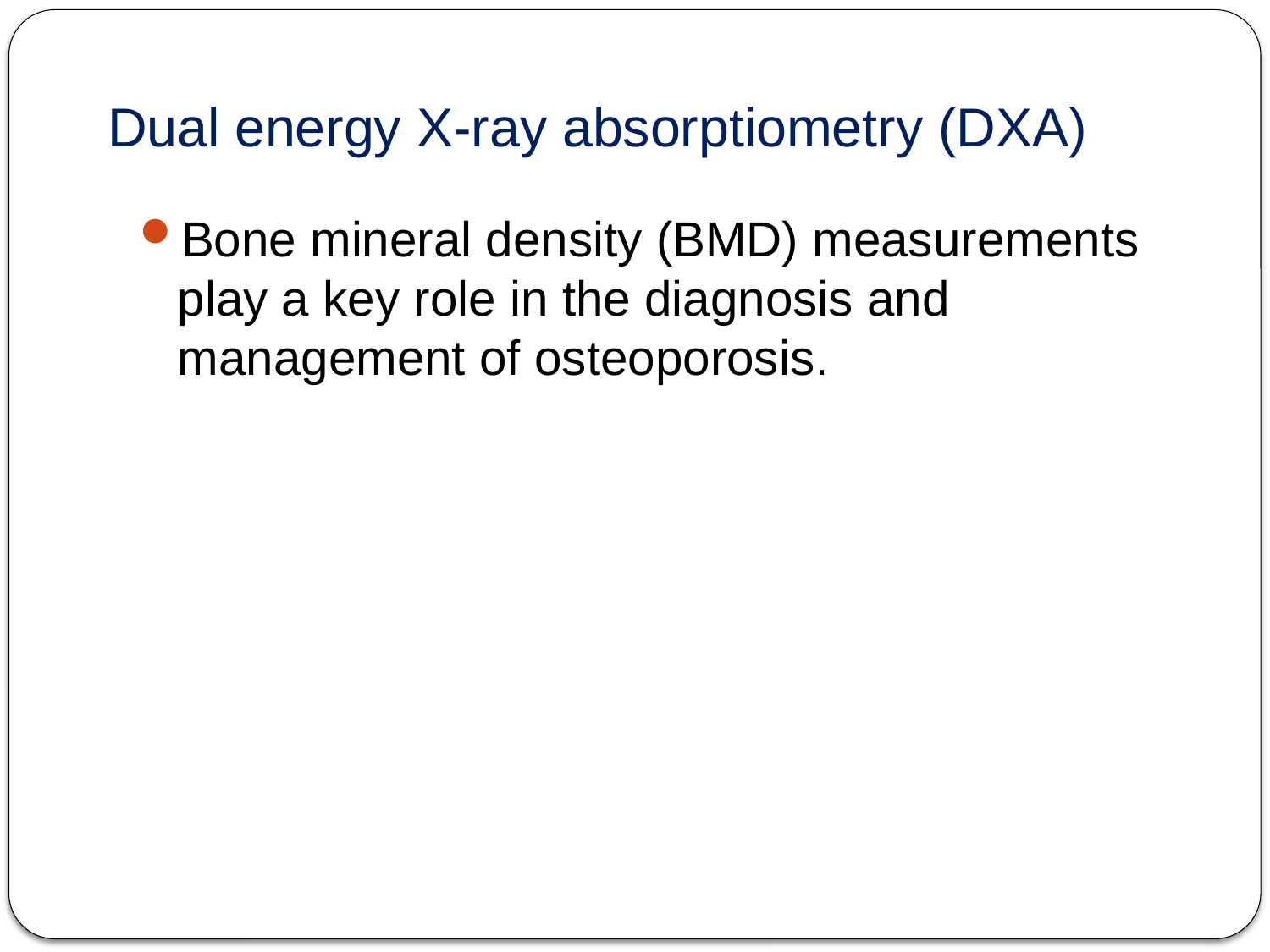

# Dual energy X-ray absorptiometry (DXA)
Bone mineral density (BMD) measurements play a key role in the diagnosis and management of osteoporosis.